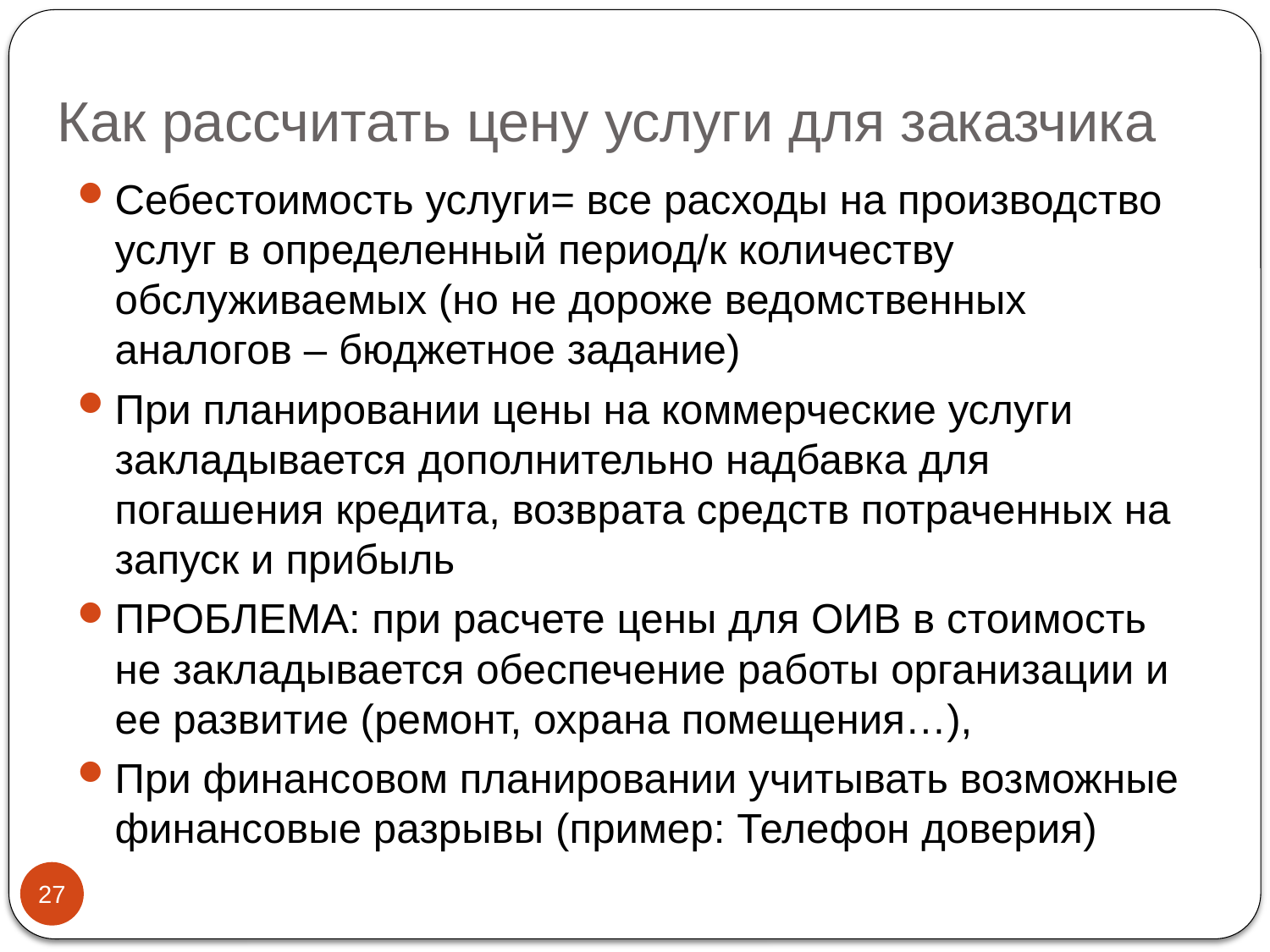

# Как рассчитать цену услуги для заказчика
Себестоимость услуги= все расходы на производство услуг в определенный период/к количеству обслуживаемых (но не дороже ведомственных аналогов – бюджетное задание)
При планировании цены на коммерческие услуги закладывается дополнительно надбавка для погашения кредита, возврата средств потраченных на запуск и прибыль
ПРОБЛЕМА: при расчете цены для ОИВ в стоимость не закладывается обеспечение работы организации и ее развитие (ремонт, охрана помещения…),
При финансовом планировании учитывать возможные финансовые разрывы (пример: Телефон доверия)

27